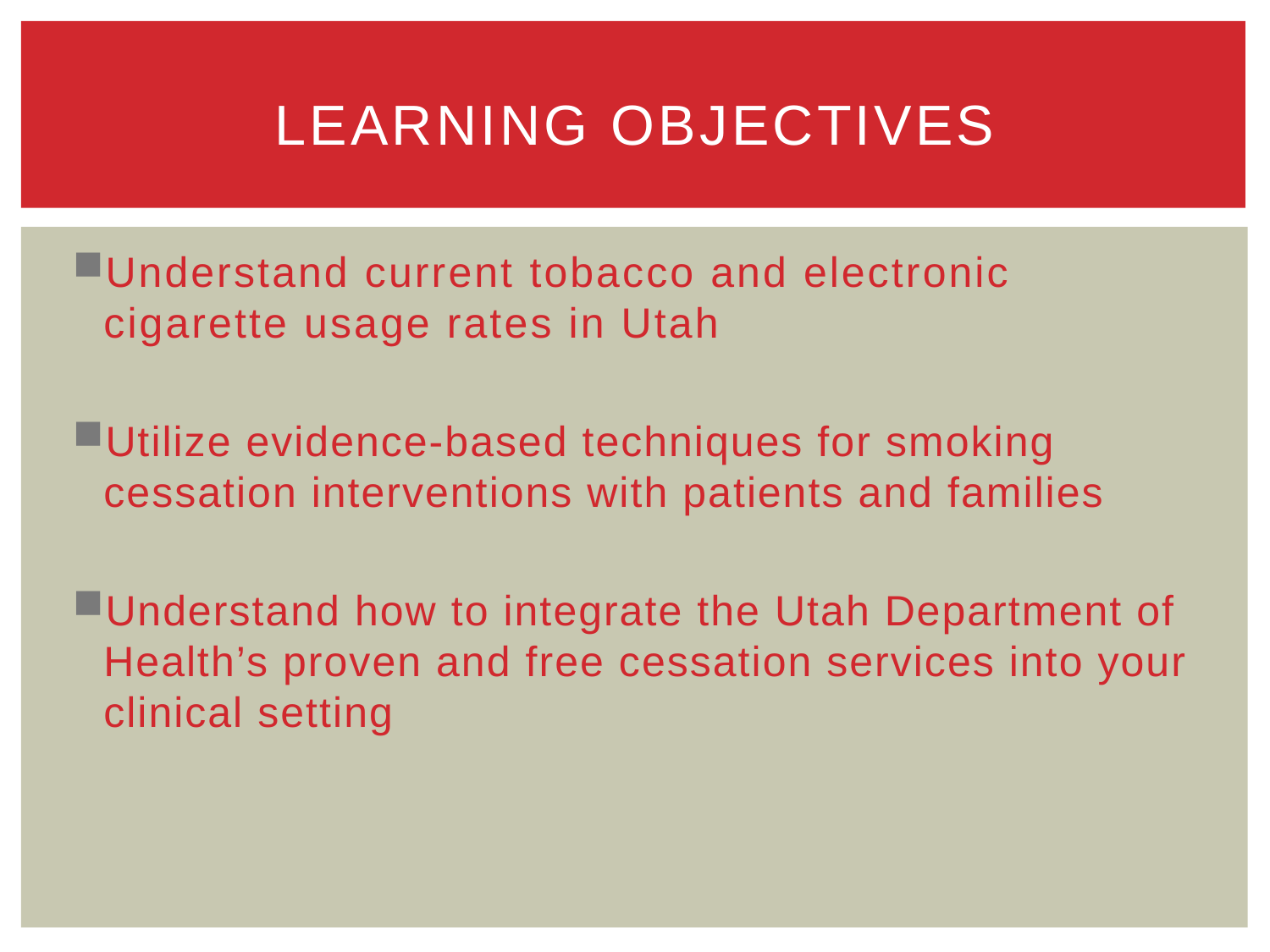

# learning objectives
Understand current tobacco and electronic cigarette usage rates in Utah

Utilize evidence-based techniques for smoking cessation interventions with patients and families

Understand how to integrate the Utah Department of Health’s proven and free cessation services into your clinical setting